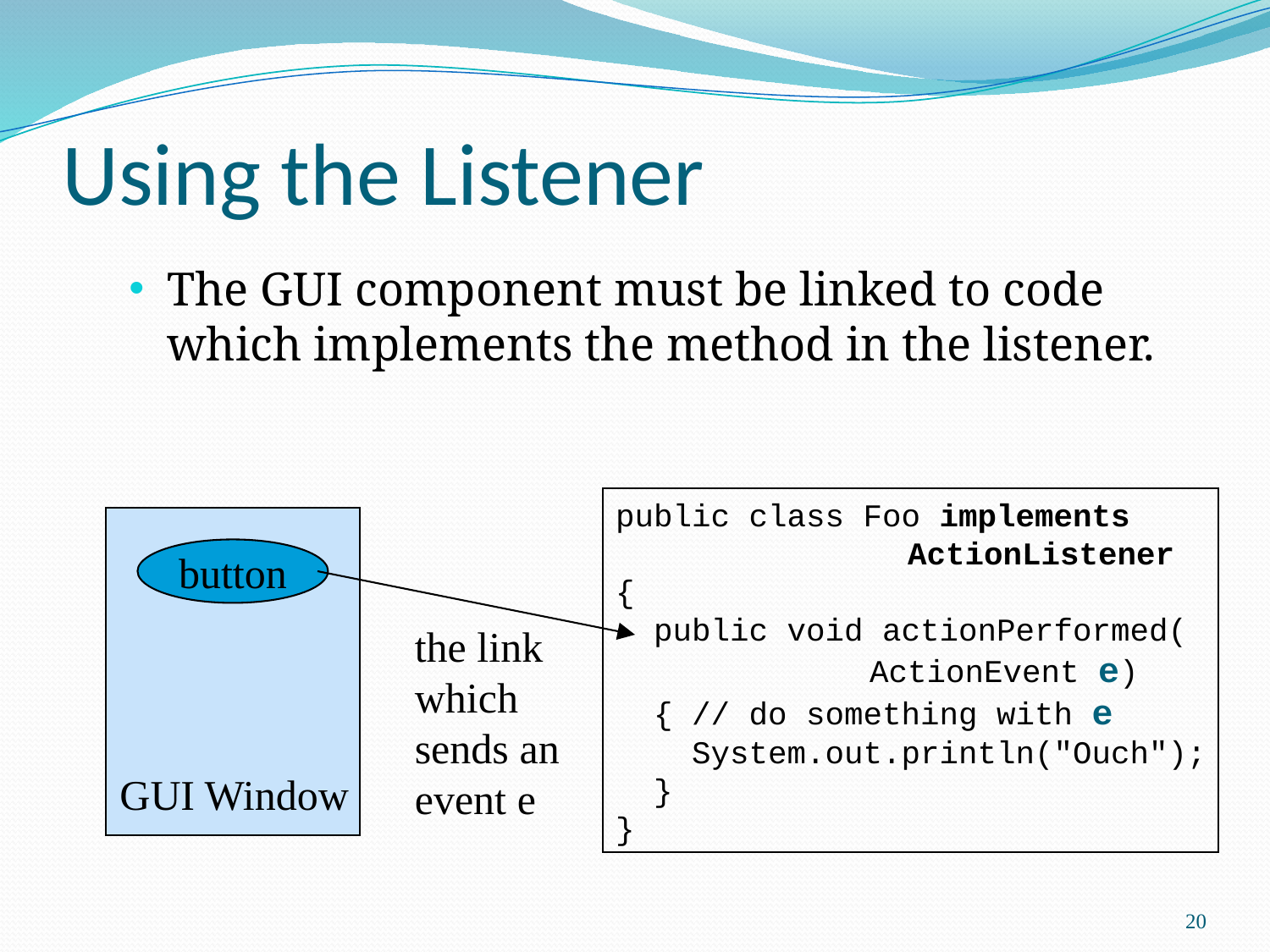

# Using the Listener
The GUI component must be linked to code which implements the method in the listener.
public class Foo implements
		  ActionListener
{
  public void actionPerformed(
		ActionEvent e)
  { // do something with e
    System.out.println("Ouch");
  }
}

button

the link
which
sends an
event e
GUI Window
20